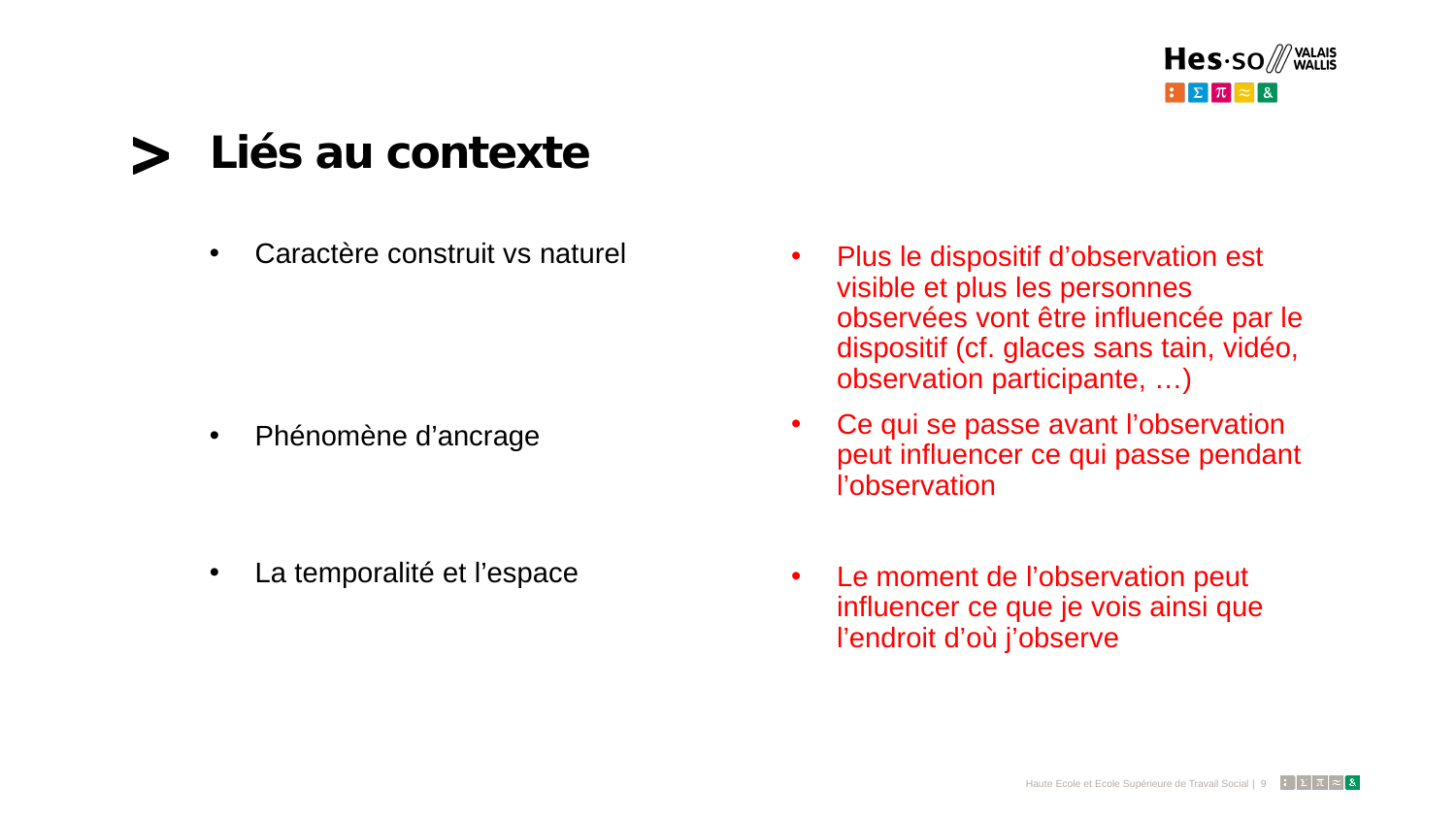

# Liés au contexte
Caractère construit vs naturel

Phénomène d’ancrage

La temporalité et l’espace
Plus le dispositif d’observation est visible et plus les personnes observées vont être influencée par le dispositif (cf. glaces sans tain, vidéo, observation participante, …)
Ce qui se passe avant l’observation peut influencer ce qui passe pendant l’observation

Le moment de l’observation peut influencer ce que je vois ainsi que l’endroit d’où j’observe